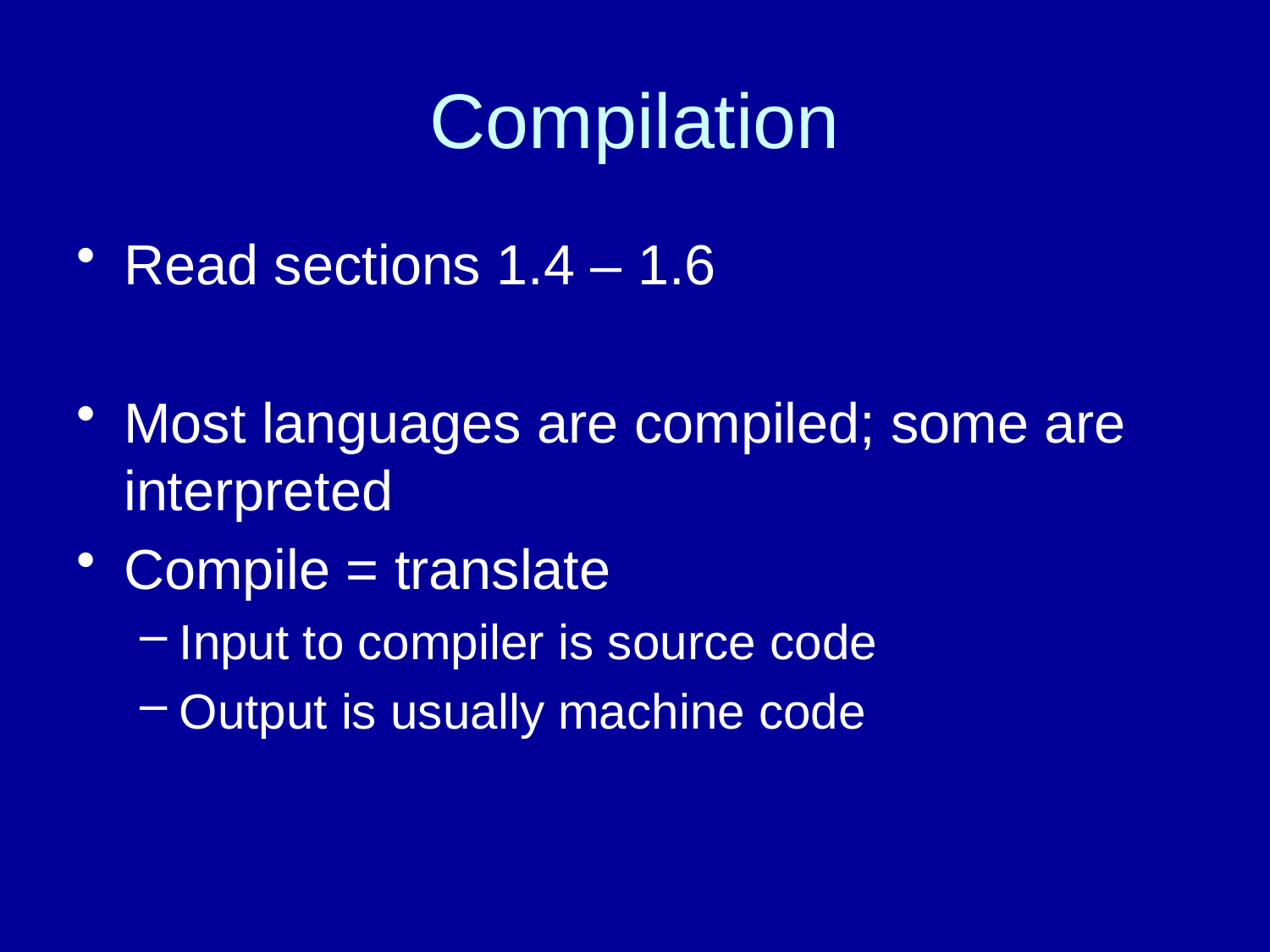

# Compilation
Read sections 1.4 – 1.6

Most languages are compiled; some are interpreted
Compile = translate
Input to compiler is source code
Output is usually machine code